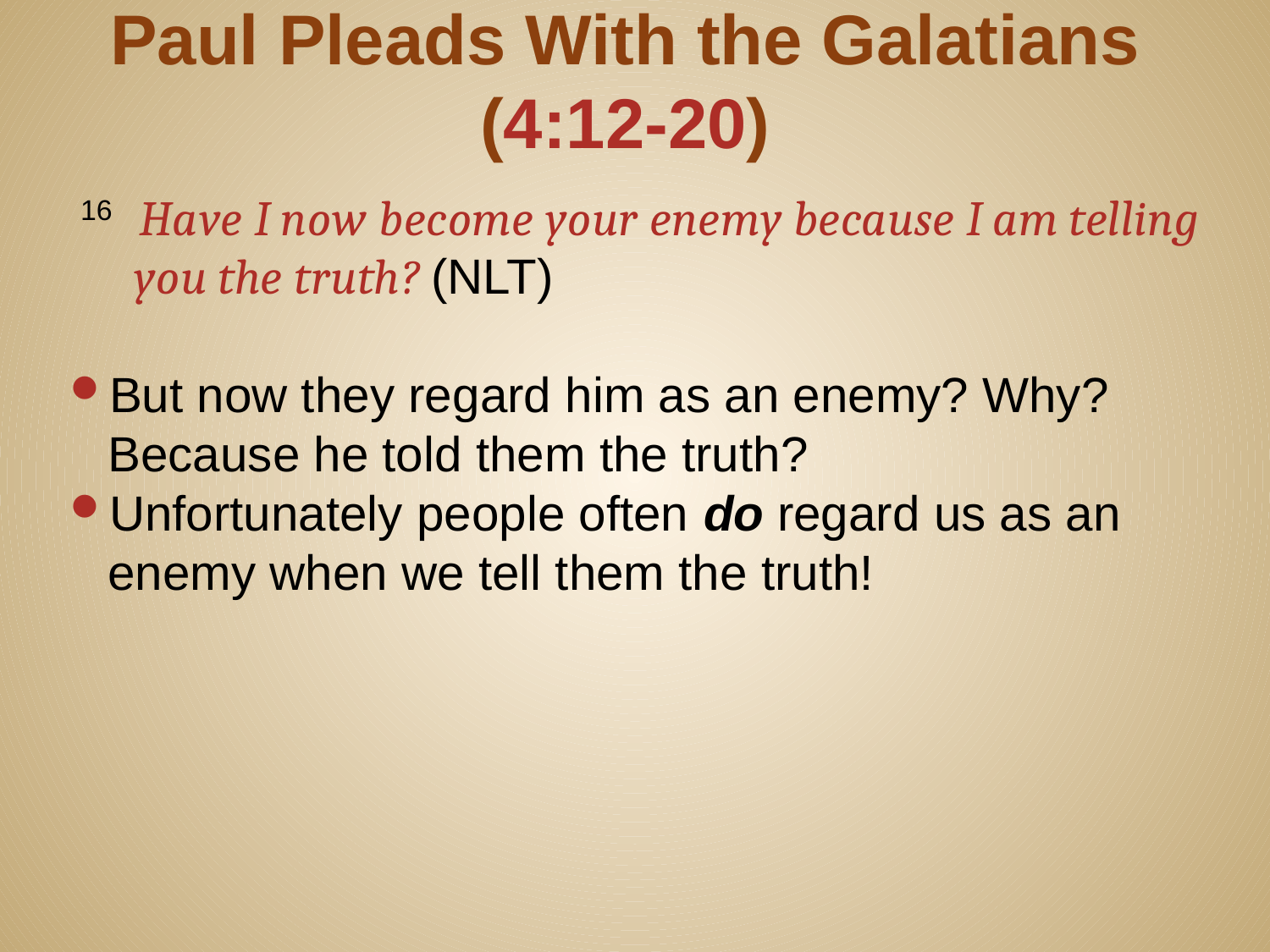

# Paul Pleads With the Galatians (4:12-20)
 16   Have I now become your enemy because I am telling you the truth? (NLT)

But now they regard him as an enemy? Why? Because he told them the truth?
Unfortunately people often do regard us as an enemy when we tell them the truth!